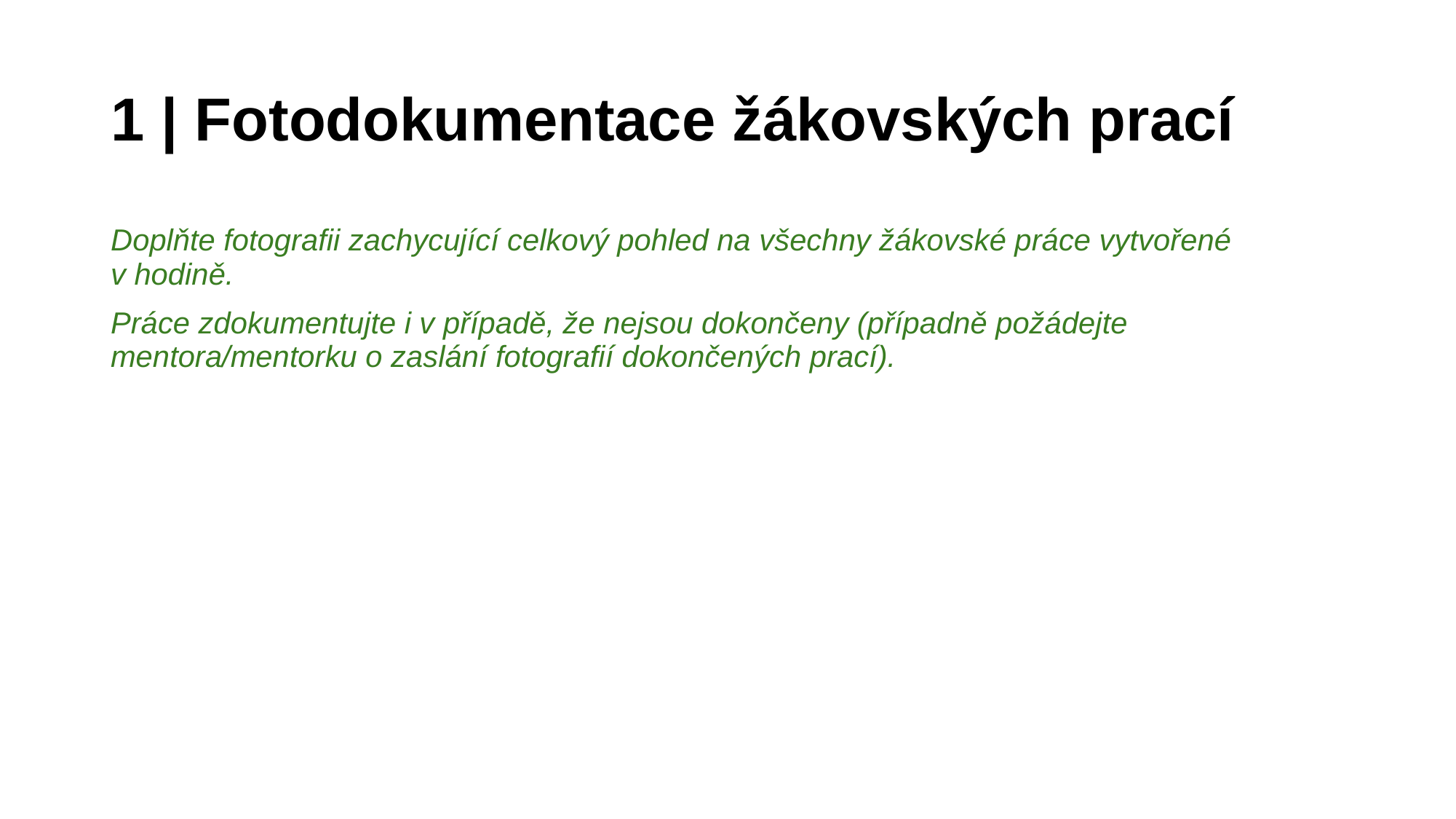

1 | Fotodokumentace žákovských prací
Doplňte fotografii zachycující celkový pohled na všechny žákovské práce vytvořené v hodině.
Práce zdokumentujte i v případě, že nejsou dokončeny (případně požádejte mentora/mentorku o zaslání fotografií dokončených prací).